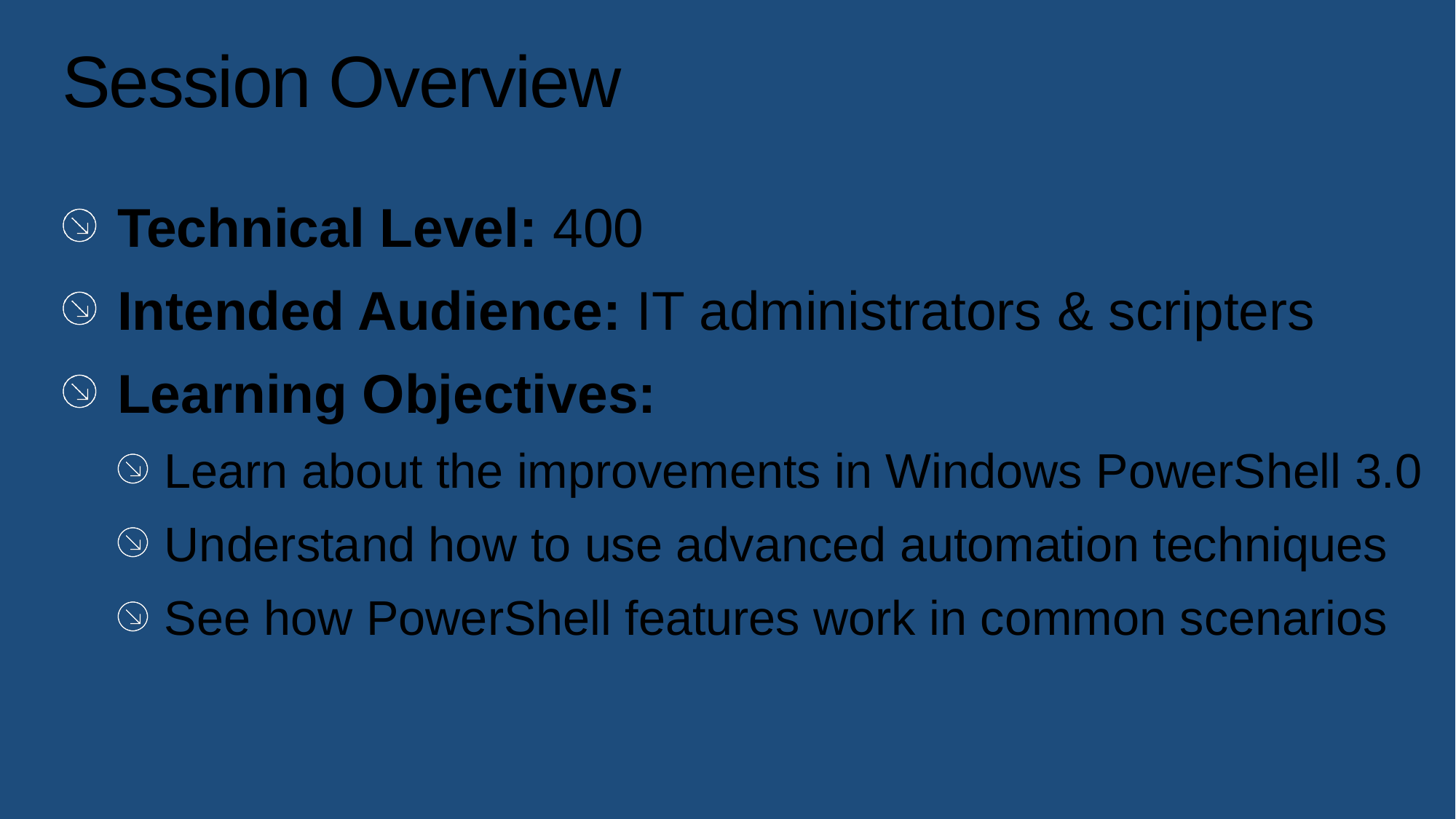

# Session Overview
Technical Level: 400
Intended Audience: IT administrators & scripters
Learning Objectives:
Learn about the improvements in Windows PowerShell 3.0
Understand how to use advanced automation techniques
See how PowerShell features work in common scenarios